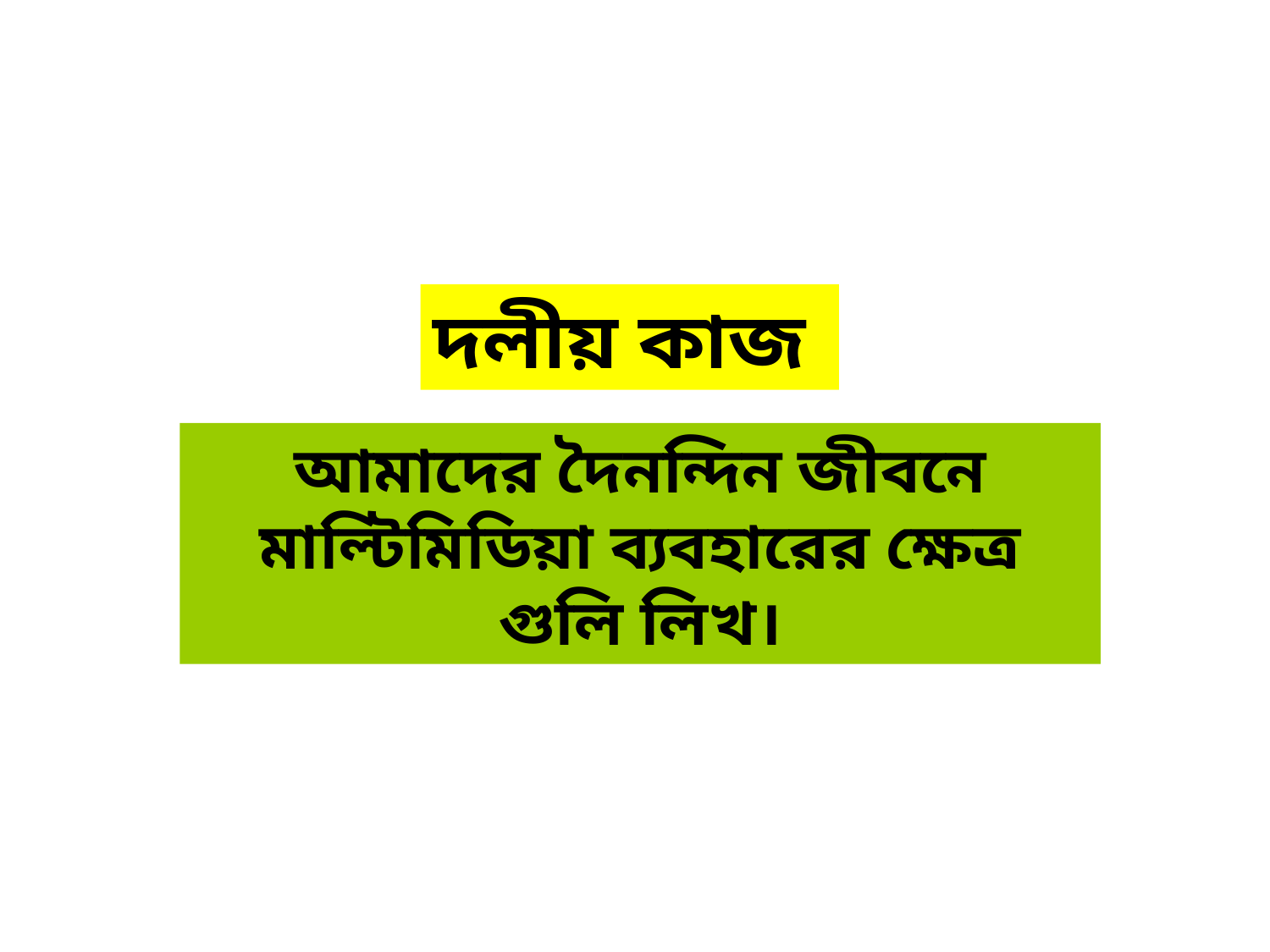

দলীয় কাজ
আমাদের দৈনন্দিন জীবনে মাল্টিমিডিয়া ব্যবহারের ক্ষেত্র গুলি লিখ।